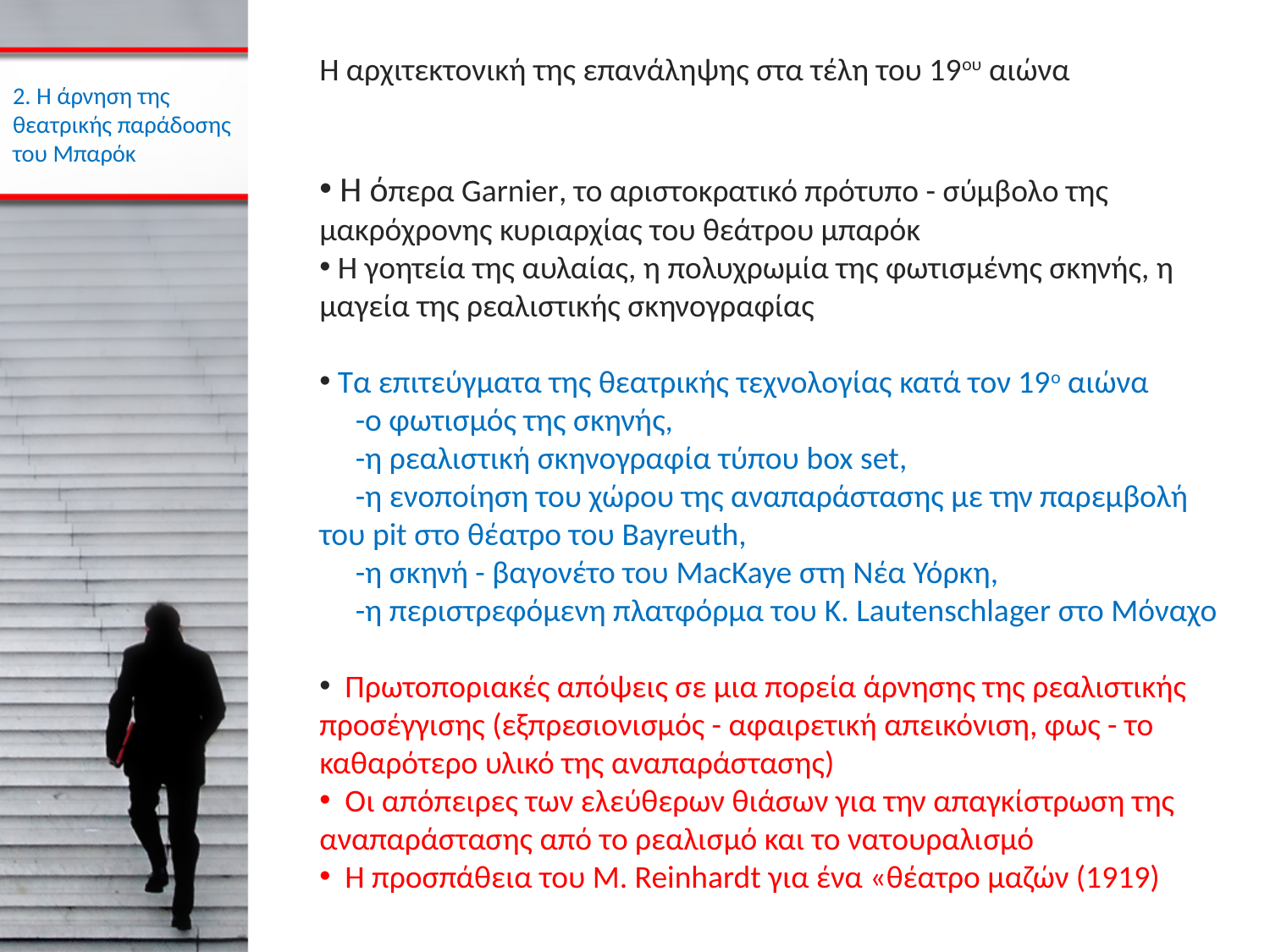

Η αρχιτεκτονική της επανάληψης στα τέλη του 19ου αιώνα

 Η όπερα Garnier, το αριστοκρατικό πρότυπο - σύμβολο της μακρόχρονης κυριαρχίας του θεάτρου μπαρόκ
 Η γοητεία της αυλαίας, η πολυχρωμία της φωτισμένης σκηνής, η μαγεία της ρεαλιστικής σκηνογραφίας

 Τα επιτεύγματα της θεατρικής τεχνολογίας κατά τον 19ο αιώνα
     -ο φωτισμός της σκηνής,
     -η ρεαλιστική σκηνογραφία τύπου box set,
     -η ενοποίηση του χώρου της αναπαράστασης με την παρεμβολή του pit στο θέατρο του Bayreuth,
     -η σκηνή - βαγονέτο του MacKaye στη Νέα Υόρκη,
     -η περιστρεφόμενη πλατφόρμα του K. Lautenschlager στο Μόναχο

  Πρωτοποριακές απόψεις σε μια πορεία άρνησης της ρεαλιστικής προσέγγισης (εξπρεσιονισμός - αφαιρετική απεικόνιση, φως - το καθα­ρό­­τερο υλικό της ανα­πα­ρά­­στασης)
  Οι απόπειρες των ελεύθερων θιάσων για την απαγκίστρωση της αναπαράστασης από το ρεαλισμό και το νατουραλι­σμό
  Η προσπάθεια του M. Reinhardt για ένα «θέατρο μαζών (1919)
# 2. Η άρνηση της θεατρικής παράδοσης του Μπαρόκ